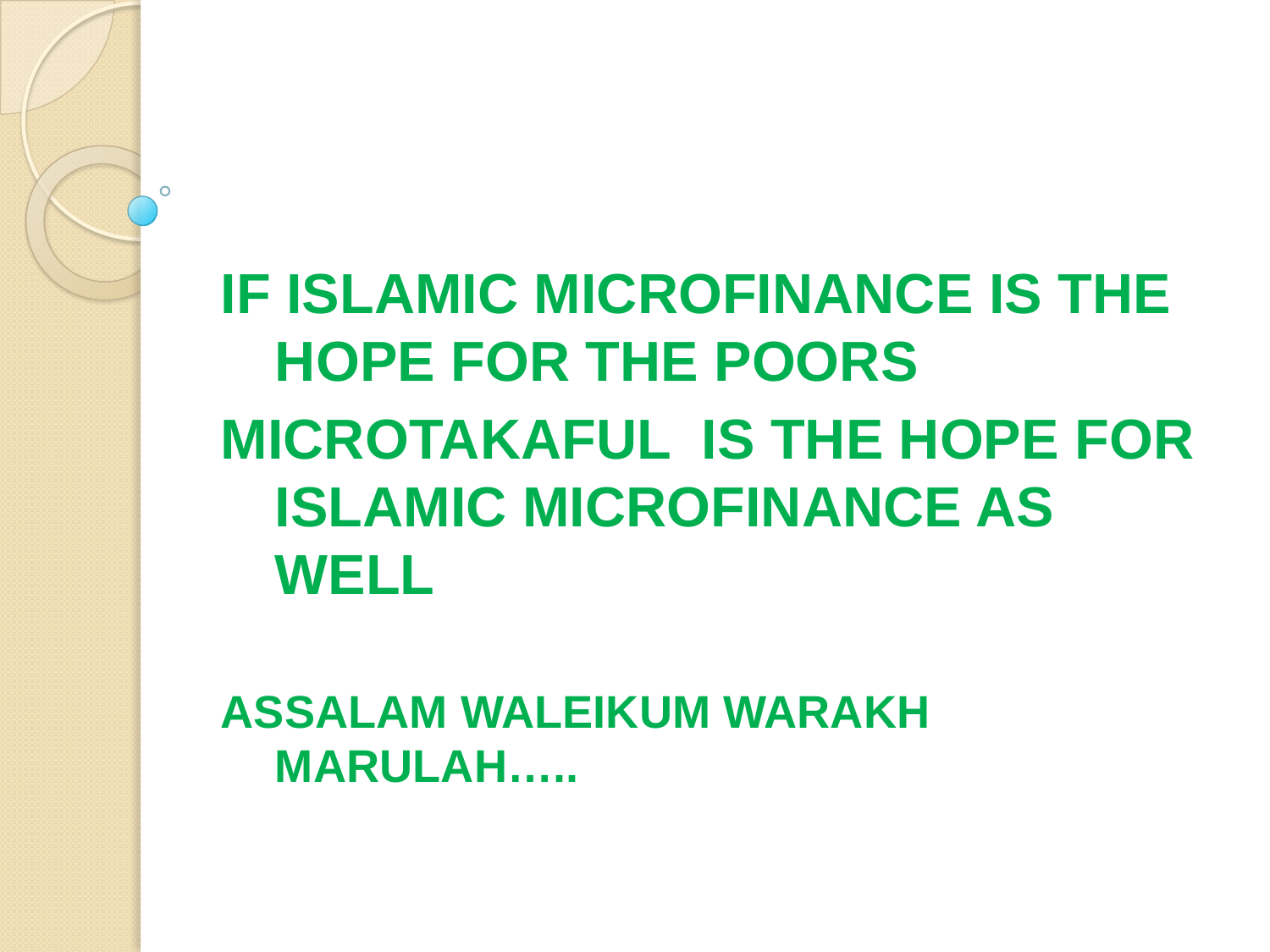

#
IF ISLAMIC MICROFINANCE IS THE HOPE FOR THE POORS
MICROTAKAFUL  IS THE HOPE FOR ISLAMIC MICROFINANCE AS WELL

ASSALAM WALEIKUM WARAKH MARULAH…..